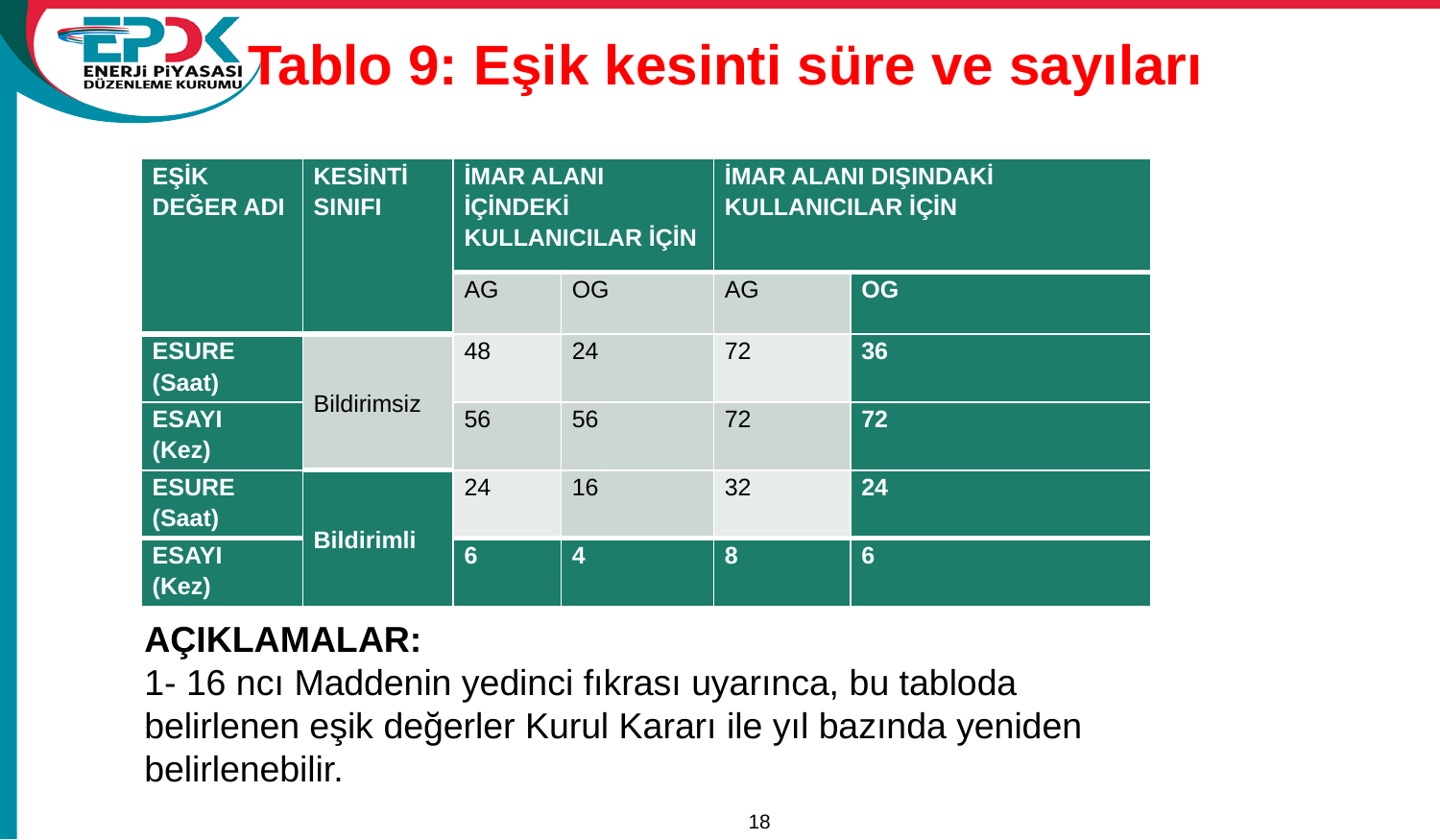

# Tablo 9: Eşik kesinti süre ve sayıları
| EŞİK DEĞER ADI | KESİNTİ SINIFI | İMAR ALANI İÇİNDEKİ KULLANICILAR İÇİN |  | İMAR ALANI DIŞINDAKİ KULLANICILAR İÇİN |  |
| --- | --- | --- | --- | --- | --- |
|  |  | AG | OG | AG | OG |
| ESURE (Saat) | Bildirimsiz | 48 | 24 | 72 | 36 |
| ESAYI (Kez) |  | 56 | 56 | 72 | 72 |
| ESURE (Saat) | Bildirimli | 24 | 16 | 32 | 24 |
| ESAYI (Kez) |  | 6 | 4 | 8 | 6 |

AÇIKLAMALAR:
1- 16 ncı Maddenin yedinci fıkrası uyarınca, bu tabloda belirlenen eşik değerler Kurul Kararı ile yıl bazında yeniden belirlenebilir.
18
15/11/2011
A Review of Tariffs and Losses / Tariffs Department